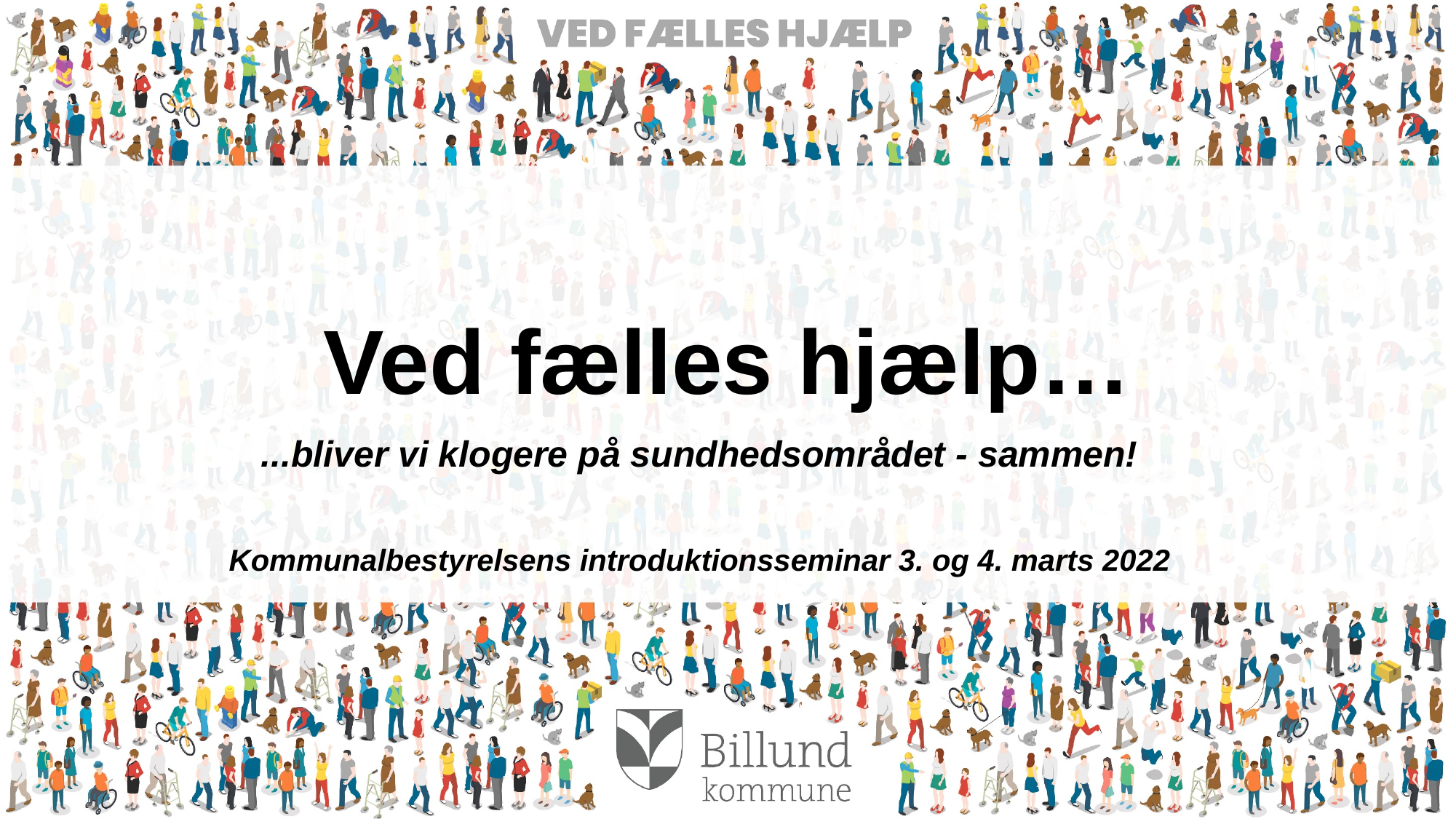

# Ved fælles hjælp…
...bliver vi klogere på sundhedsområdet - sammen!

Kommunalbestyrelsens introduktionsseminar 3. og 4. marts 2022